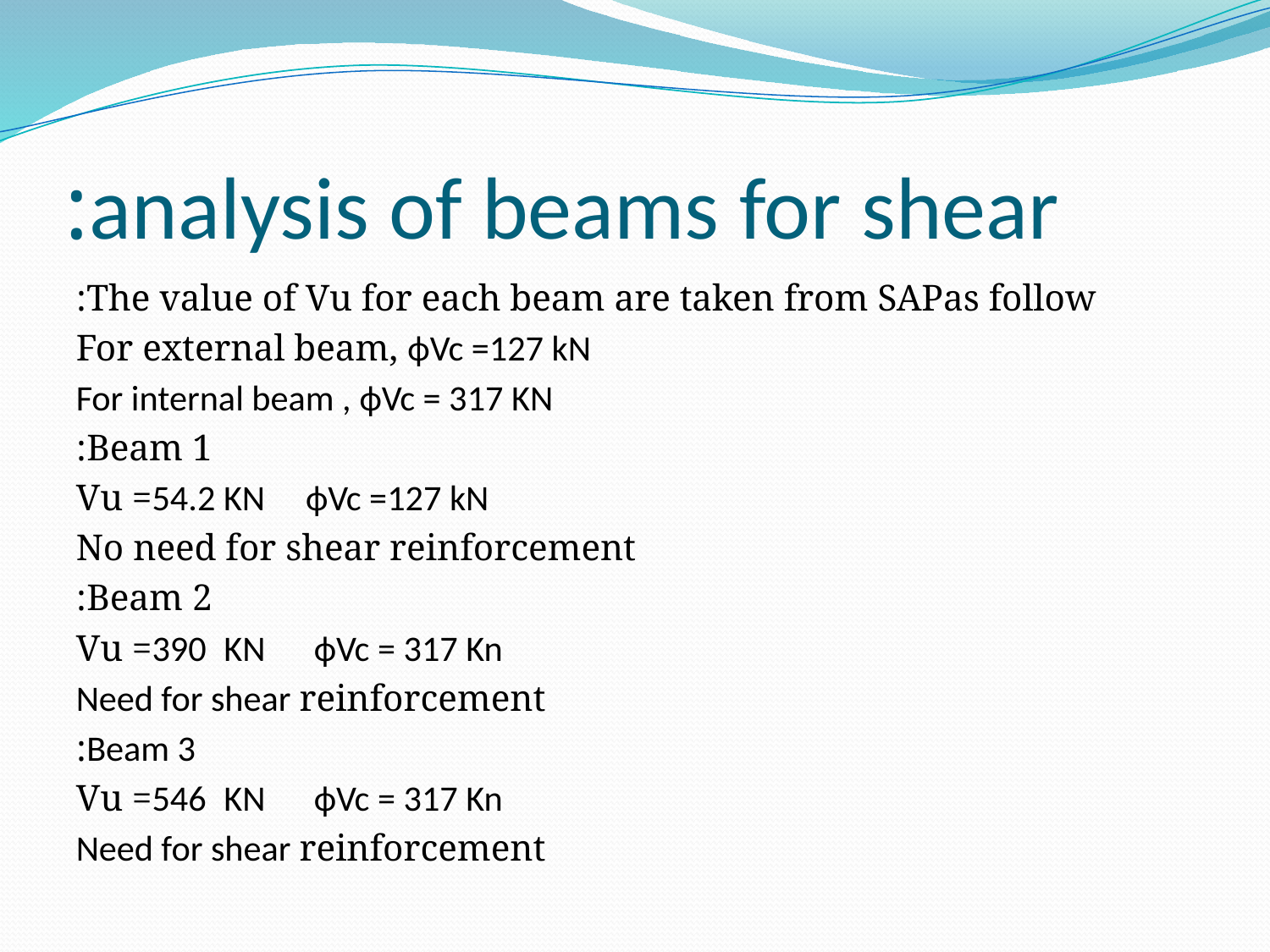

# analysis of beams for shear:
The value of Vu for each beam are taken from SAPas follow:
For external beam, фVc =127 kN
For internal beam , фVc = 317 KN
Beam 1:
Vu =54.2 KN     фVc =127 kN
No need for shear reinforcement
Beam 2:
Vu =390  KN      фVc = 317 Kn
Need for shear reinforcement
Beam 3:
 Vu =546  KN      фVc = 317 Kn
Need for shear reinforcement